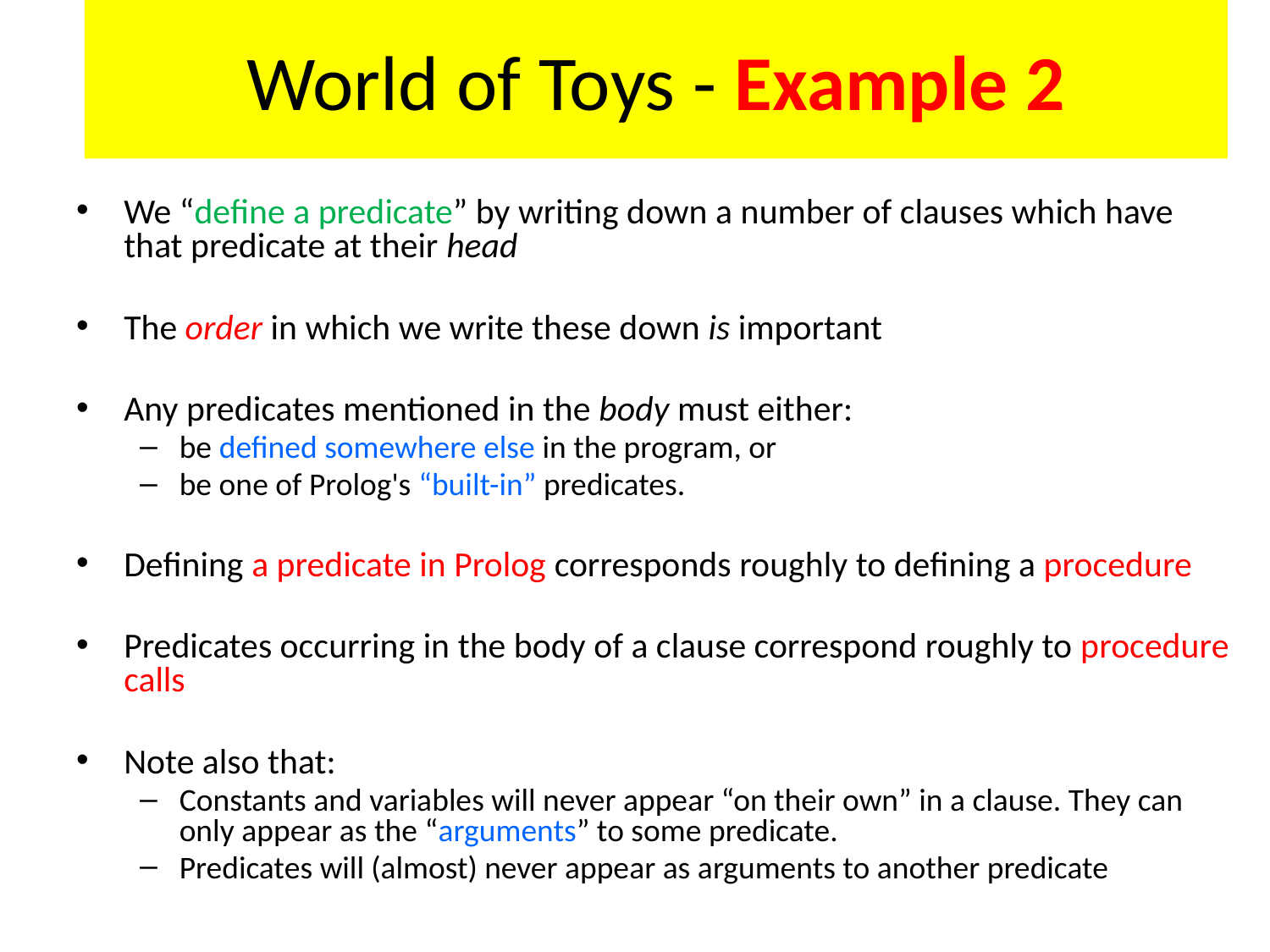

World of Toys - Example 2
# A Small Example – What It Means
We “define a predicate” by writing down a number of clauses which have that predicate at their head

The order in which we write these down is important

Any predicates mentioned in the body must either:
be defined somewhere else in the program, or
be one of Prolog's “built-in” predicates.

Defining a predicate in Prolog corresponds roughly to defining a procedure

Predicates occurring in the body of a clause correspond roughly to procedure calls

Note also that:
Constants and variables will never appear “on their own” in a clause. They can only appear as the “arguments” to some predicate.
Predicates will (almost) never appear as arguments to another predicate